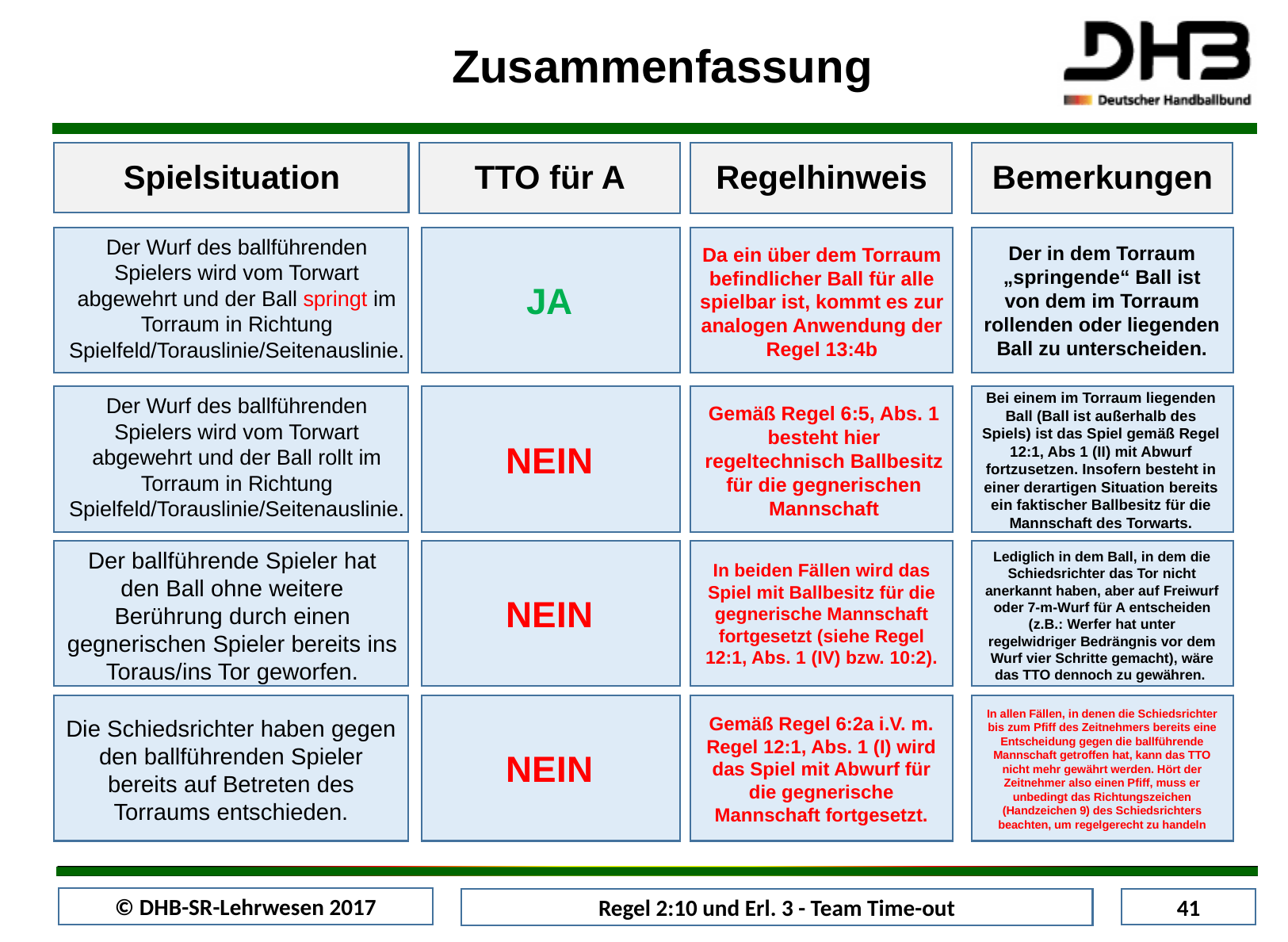

Zusammenfassung

Spielsituation

TTO für A

Regelhinweis

Bemerkungen

Der Wurf des ballführenden Spielers wird vom Torwart abgewehrt und der Ball springt im Torraum in Richtung Spielfeld/Torauslinie/Seitenauslinie.

Der in dem Torraum „springende“ Ball ist von dem im Torraum rollenden oder liegenden Ball zu unterscheiden.
Da ein über dem Torraum befindlicher Ball für alle spielbar ist, kommt es zur analogen Anwendung der Regel 13:4b
JA
Bei einem im Torraum liegenden Ball (Ball ist außerhalb des Spiels) ist das Spiel gemäß Regel 12:1, Abs 1 (II) mit Abwurf fortzusetzen. Insofern besteht in einer derartigen Situation bereits ein faktischer Ballbesitz für die Mannschaft des Torwarts.

Der Wurf des ballführenden Spielers wird vom Torwart abgewehrt und der Ball rollt im Torraum in Richtung Spielfeld/Torauslinie/Seitenauslinie.

Gemäß Regel 6:5, Abs. 1 besteht hier regeltechnisch Ballbesitz für die gegnerischen Mannschaft
NEIN
Der ballführende Spieler hat den Ball ohne weitere Berührung durch einen gegnerischen Spieler bereits ins Toraus/ins Tor geworfen.

Lediglich in dem Ball, in dem die Schiedsrichter das Tor nicht anerkannt haben, aber auf Freiwurf oder 7-m-Wurf für A entscheiden (z.B.: Werfer hat unter regelwidriger Bedrängnis vor dem Wurf vier Schritte gemacht), wäre das TTO dennoch zu gewähren.
In beiden Fällen wird das Spiel mit Ballbesitz für die gegnerische Mannschaft fortgesetzt (siehe Regel 12:1, Abs. 1 (IV) bzw. 10:2).
NEIN

In allen Fällen, in denen die Schiedsrichter bis zum Pfiff des Zeitnehmers bereits eine Entscheidung gegen die ballführende Mannschaft getroffen hat, kann das TTO nicht mehr gewährt werden. Hört der Zeitnehmer also einen Pfiff, muss er unbedingt das Richtungszeichen (Handzeichen 9) des Schiedsrichters beachten, um regelgerecht zu handeln
Gemäß Regel 6:2a i.V. m. Regel 12:1, Abs. 1 (I) wird das Spiel mit Abwurf für die gegnerische Mannschaft fortgesetzt.
Die Schiedsrichter haben gegen den ballführenden Spieler bereits auf Betreten des Torraums entschieden.
NEIN